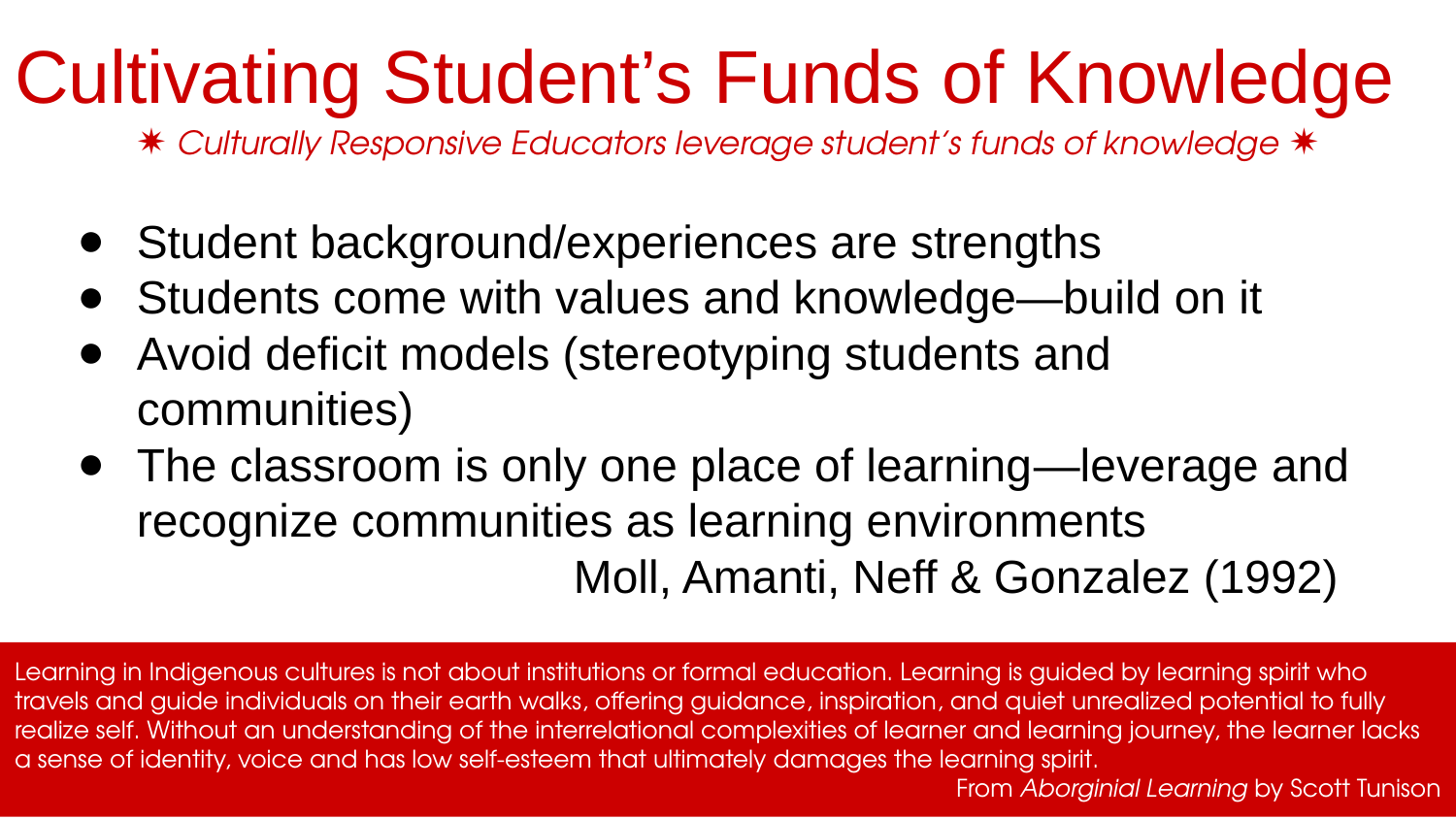

# Cultivating Student’s Funds of Knowledge
✷ Culturally Responsive Educators leverage student’s funds of knowledge ✷
Student background/experiences are strengths
Students come with values and knowledge—build on it
Avoid deficit models (stereotyping students and communities)
The classroom is only one place of learning—leverage and recognize communities as learning environments
Moll, Amanti, Neff & Gonzalez (1992)
Learning in Indigenous cultures is not about institutions or formal education. Learning is guided by learning spirit who travels and guide individuals on their earth walks, offering guidance, inspiration, and quiet unrealized potential to fully realize self. Without an understanding of the interrelational complexities of learner and learning journey, the learner lacks a sense of identity, voice and has low self-esteem that ultimately damages the learning spirit.
From Aborginial Learning by Scott Tunison